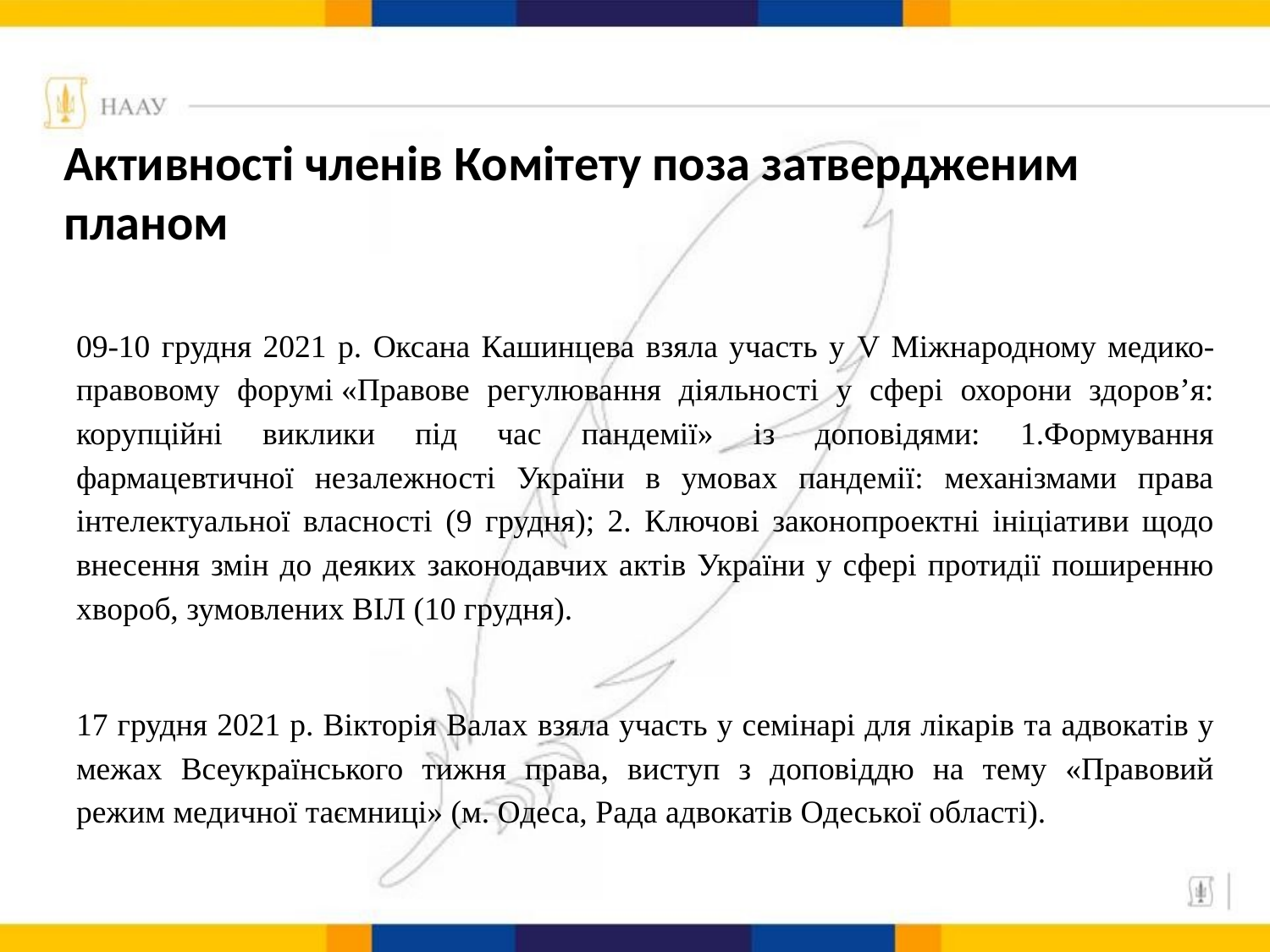

# Активності членів Комітету поза затвердженим планом

09-10 грудня 2021 р. Оксана Кашинцева взяла участь у V Міжнародному медико-правовому форумі «Правове регулювання діяльності у сфері охорони здоров’я: корупційні виклики під час пандемії» із доповідями: 1.Формування фармацевтичної незалежності України в умовах пандемії: механізмами права інтелектуальної власності (9 грудня); 2. Ключові законопроектні ініціативи щодо внесення змін до деяких законодавчих актів України у сфері протидії поширенню хвороб, зумовлених ВІЛ (10 грудня).

17 грудня 2021 р. Вікторія Валах взяла участь у семінарі для лікарів та адвокатів у межах Всеукраїнського тижня права, виступ з доповіддю на тему «Правовий режим медичної таємниці» (м. Одеса, Рада адвокатів Одеської області).